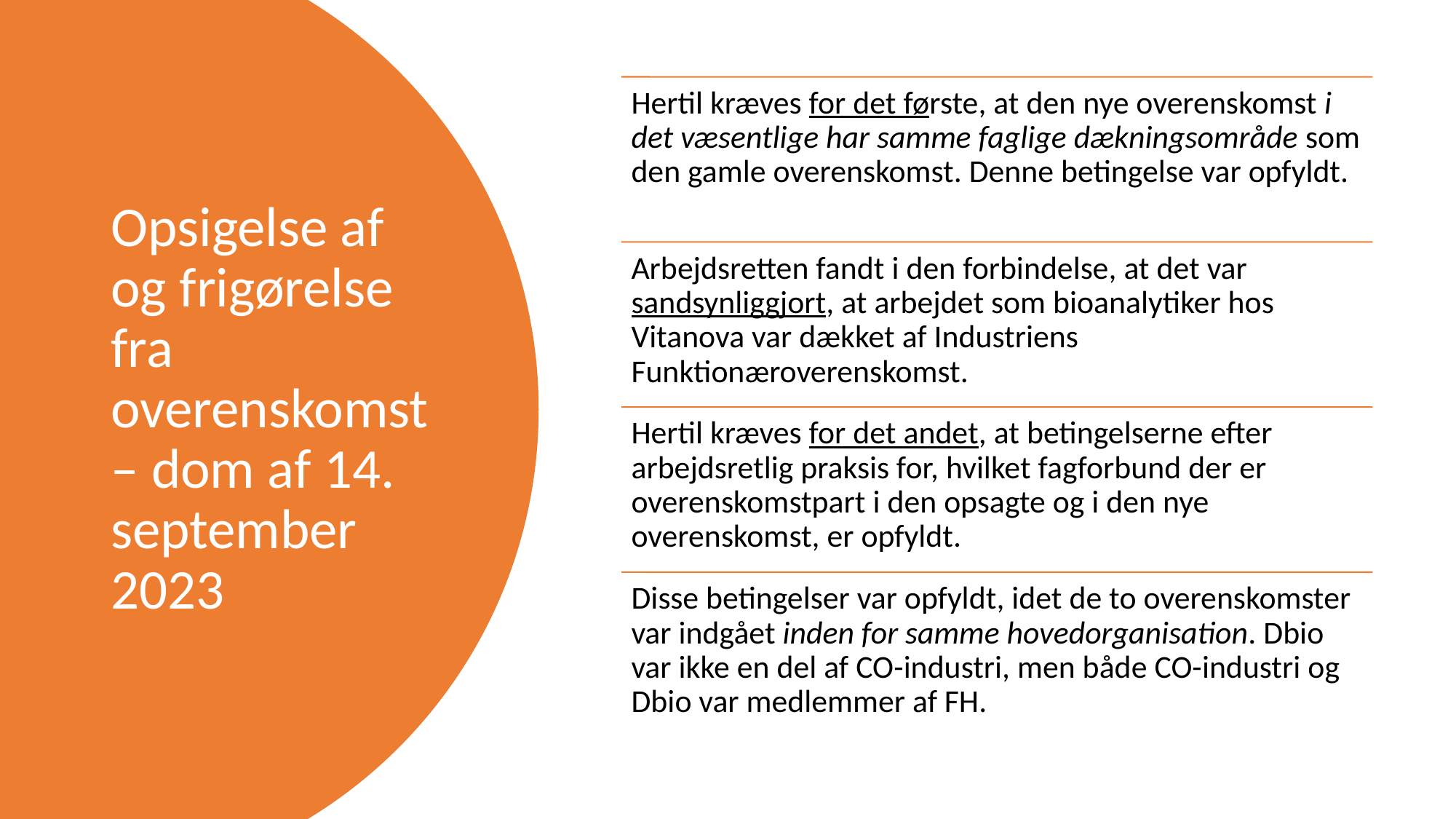

Hertil kræves for det første, at den nye overenskomst i det væsentlige har samme faglige dækningsområde som den gamle overenskomst. Denne betingelse var opfyldt.
Arbejdsretten fandt i den forbindelse, at det var sandsynliggjort, at arbejdet som bioanalytiker hos Vitanova var dækket af Industriens Funktionæroverenskomst.
Hertil kræves for det andet, at betingelserne efter arbejdsretlig praksis for, hvilket fagforbund der er overenskomstpart i den opsagte og i den nye overenskomst, er opfyldt.
Disse betingelser var opfyldt, idet de to overenskomster var indgået inden for samme hovedorganisation. Dbio var ikke en del af CO-industri, men både CO-industri og Dbio var medlemmer af FH.
# Opsigelse af og frigørelse fra overenskomst – dom af 14. september 2023